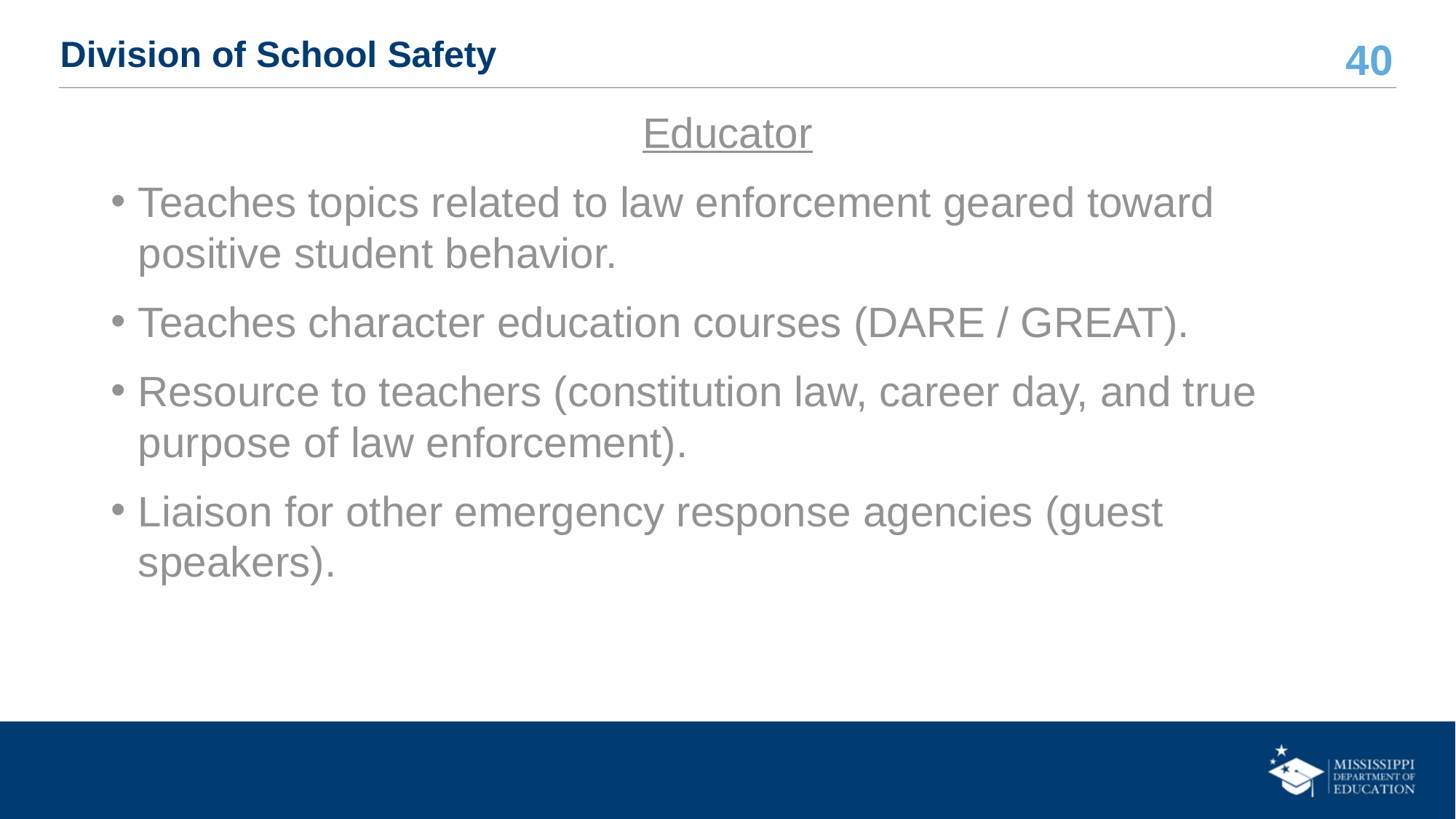

# Division of School Safety
Educator
Teaches topics related to law enforcement geared toward positive student behavior.
Teaches character education courses (DARE / GREAT).
Resource to teachers (constitution law, career day, and true purpose of law enforcement).
Liaison for other emergency response agencies (guest speakers).